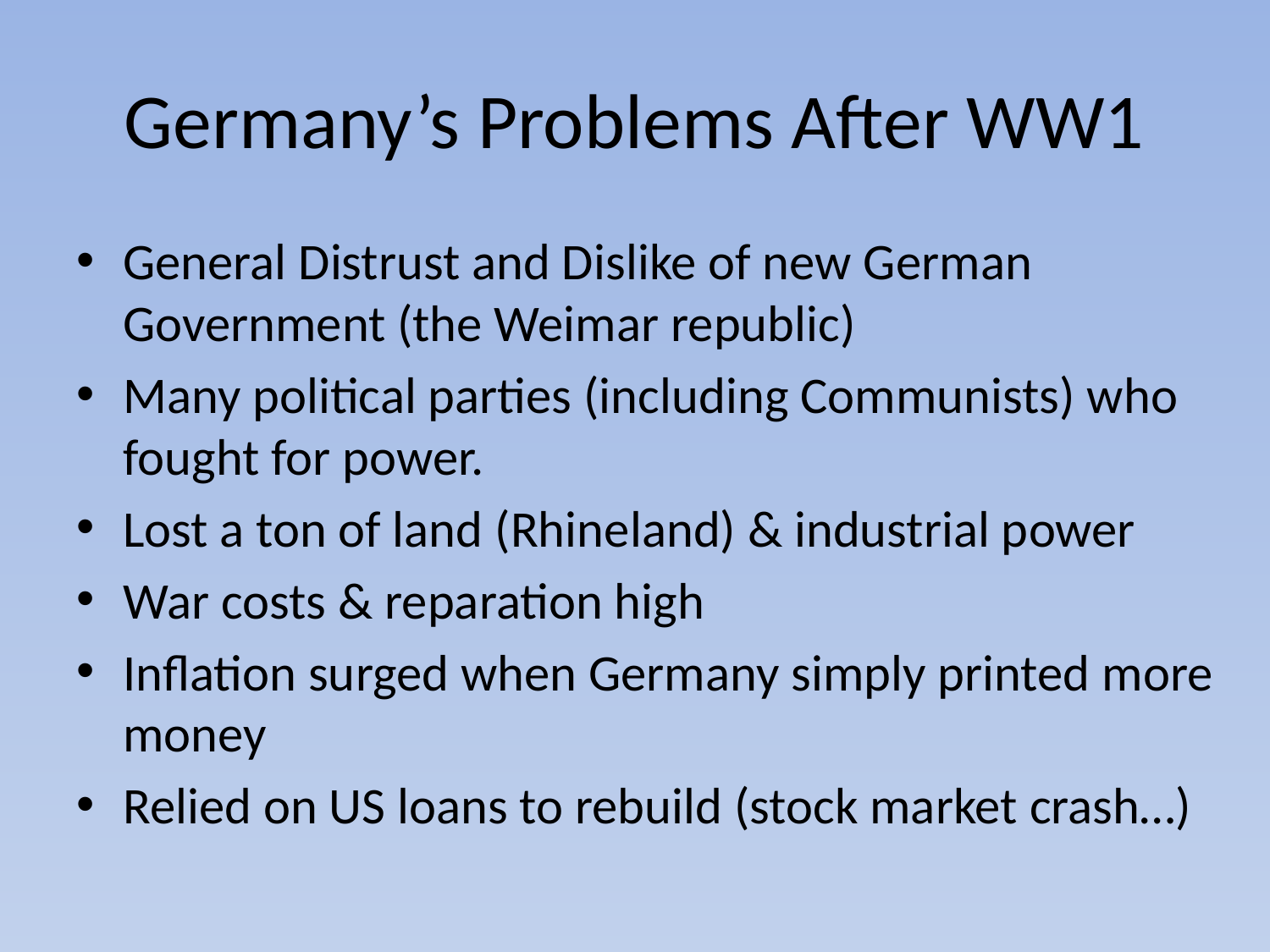

# Germany’s Problems After WW1
General Distrust and Dislike of new German Government (the Weimar republic)
Many political parties (including Communists) who fought for power.
Lost a ton of land (Rhineland) & industrial power
War costs & reparation high
Inflation surged when Germany simply printed more money
Relied on US loans to rebuild (stock market crash…)